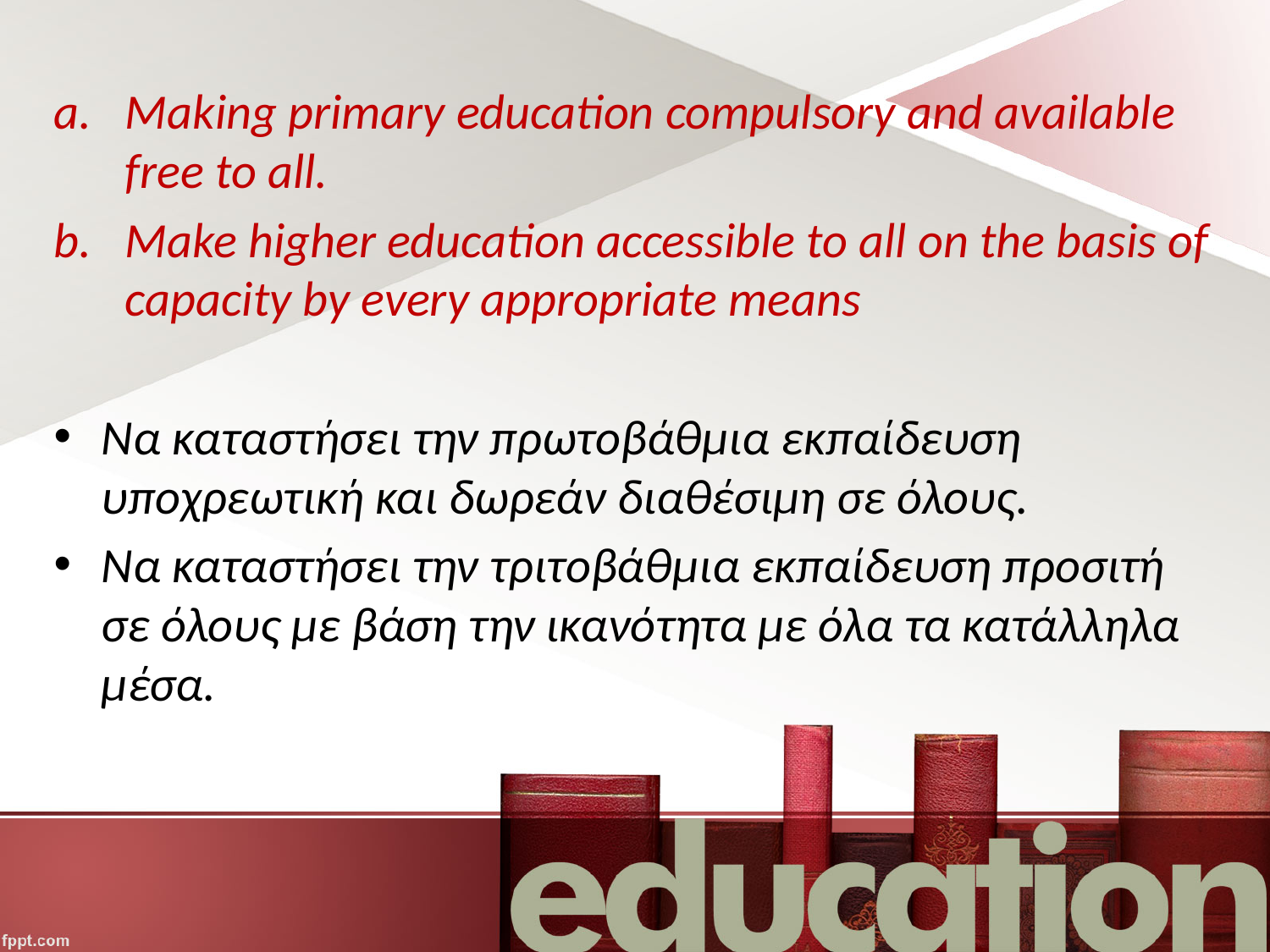

Making primary education compulsory and available free to all.
Make higher education accessible to all on the basis of capacity by every appropriate means

Να καταστήσει την πρωτοβάθμια εκπαίδευση υποχρεωτική και δωρεάν διαθέσιμη σε όλους.
Να καταστήσει την τριτοβάθμια εκπαίδευση προσιτή σε όλους με βάση την ικανότητα με όλα τα κατάλληλα μέσα.